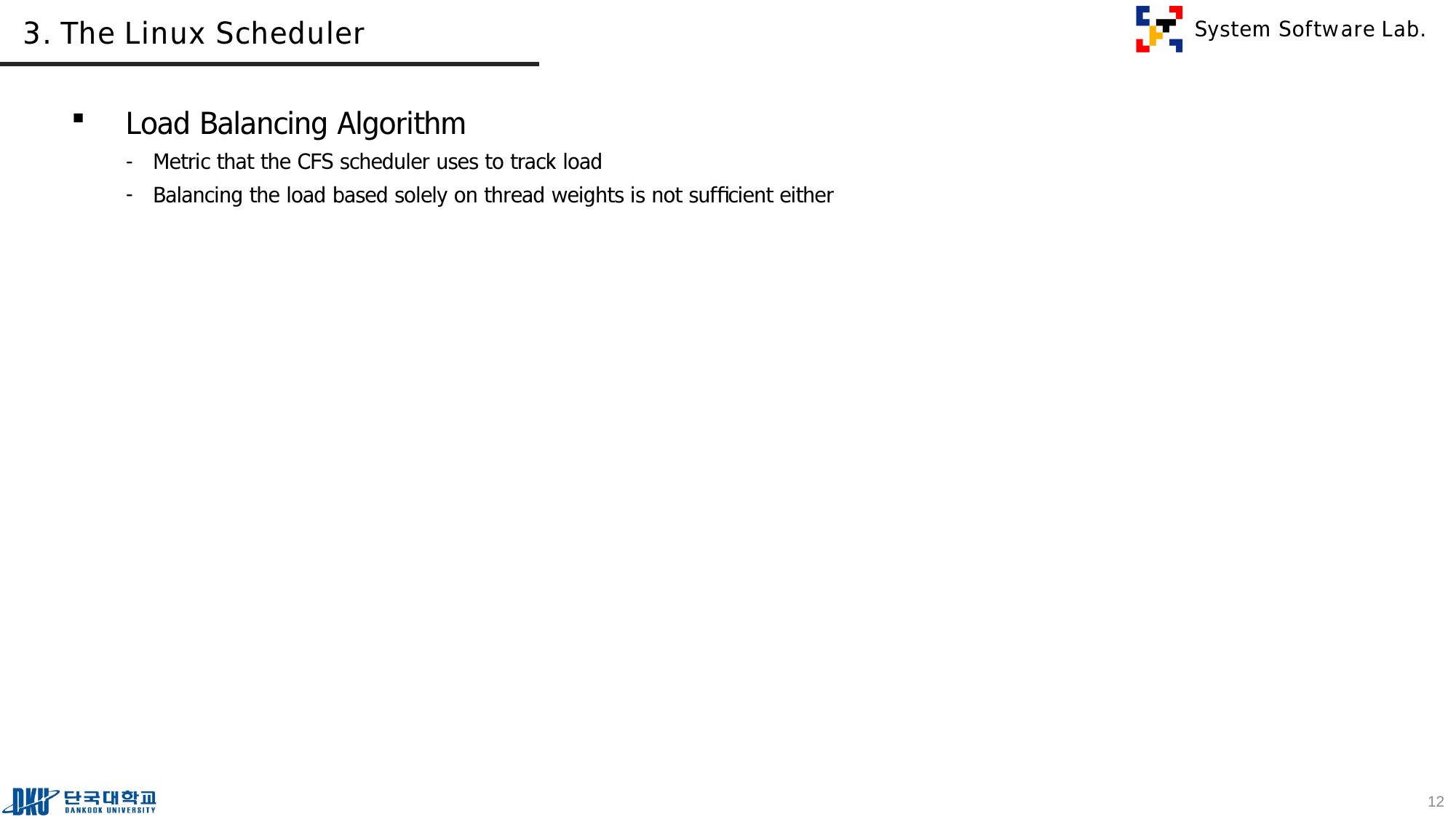

# 3. The Linux Scheduler
Load Balancing Algorithm
Metric that the CFS scheduler uses to track load
Balancing the load based solely on thread weights is not sufficient either

12